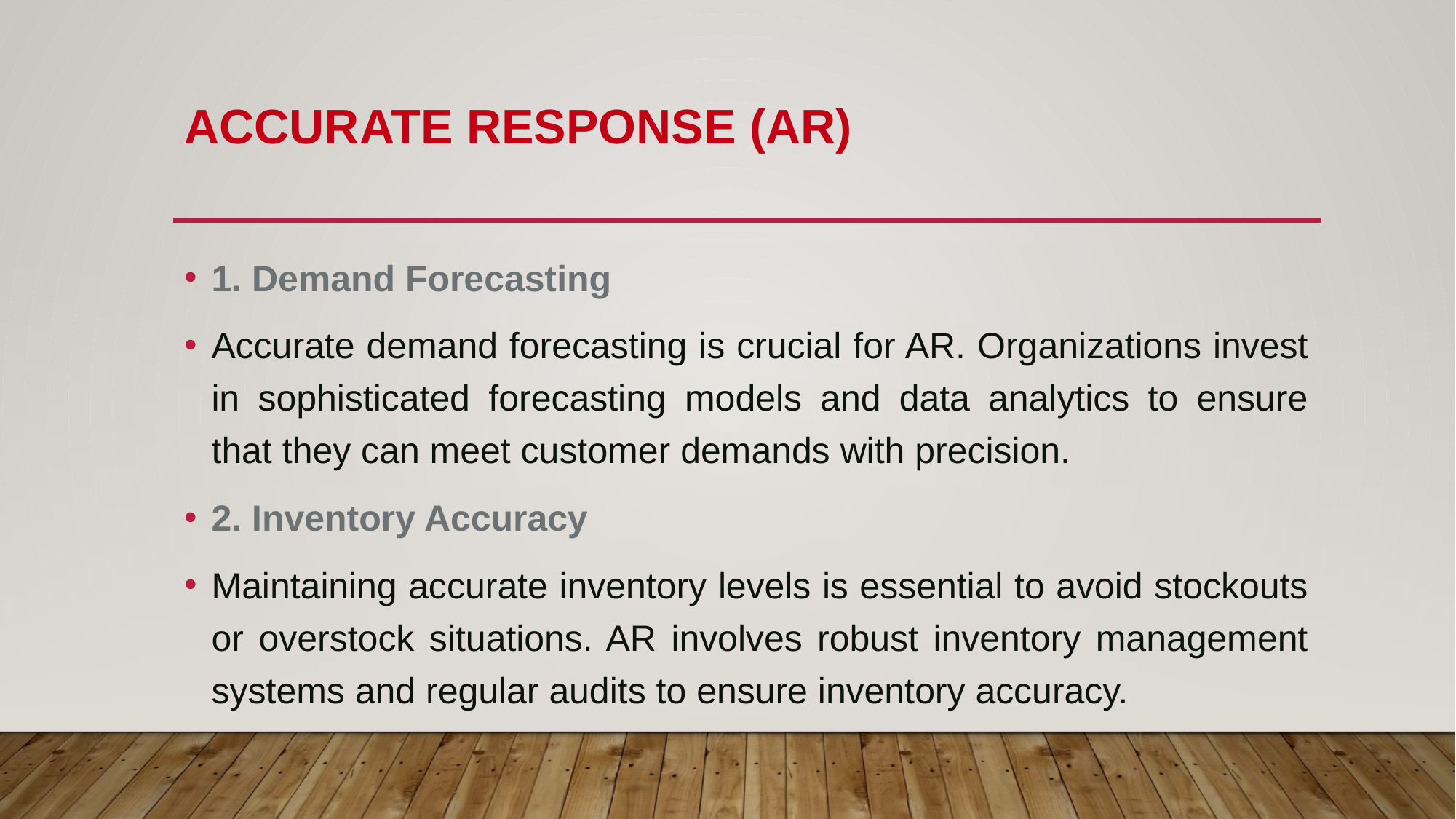

# Accurate Response (AR)
1. Demand Forecasting
Accurate demand forecasting is crucial for AR. Organizations invest in sophisticated forecasting models and data analytics to ensure that they can meet customer demands with precision.
2. Inventory Accuracy
Maintaining accurate inventory levels is essential to avoid stockouts or overstock situations. AR involves robust inventory management systems and regular audits to ensure inventory accuracy.